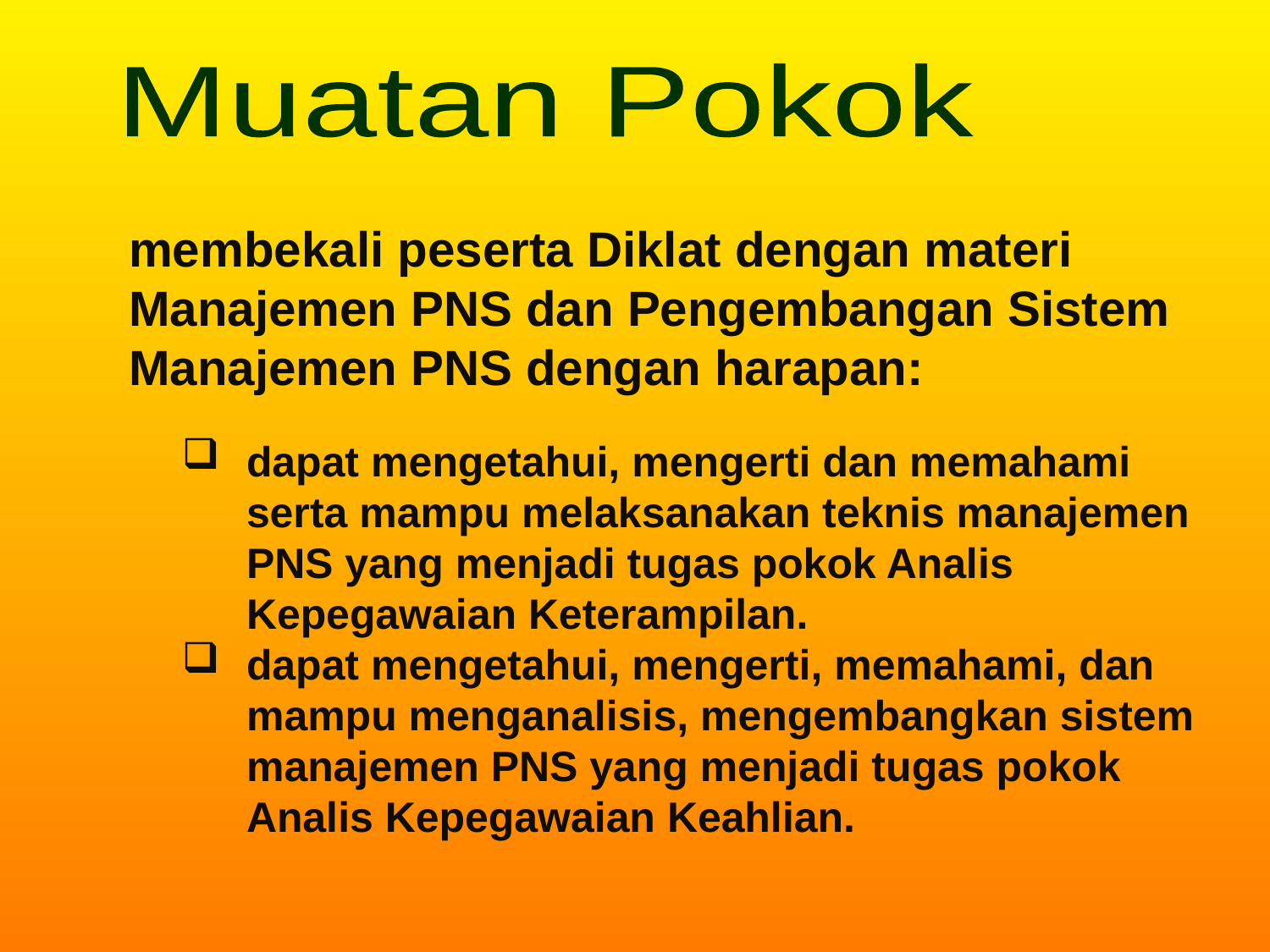

Muatan Pokok
membekali peserta Diklat dengan materi Manajemen PNS dan Pengembangan Sistem Manajemen PNS dengan harapan:
dapat mengetahui, mengerti dan memahami serta mampu melaksanakan teknis manajemen PNS yang menjadi tugas pokok Analis Kepegawaian Keterampilan.
dapat mengetahui, mengerti, memahami, dan mampu menganalisis, mengembangkan sistem manajemen PNS yang menjadi tugas pokok Analis Kepegawaian Keahlian.